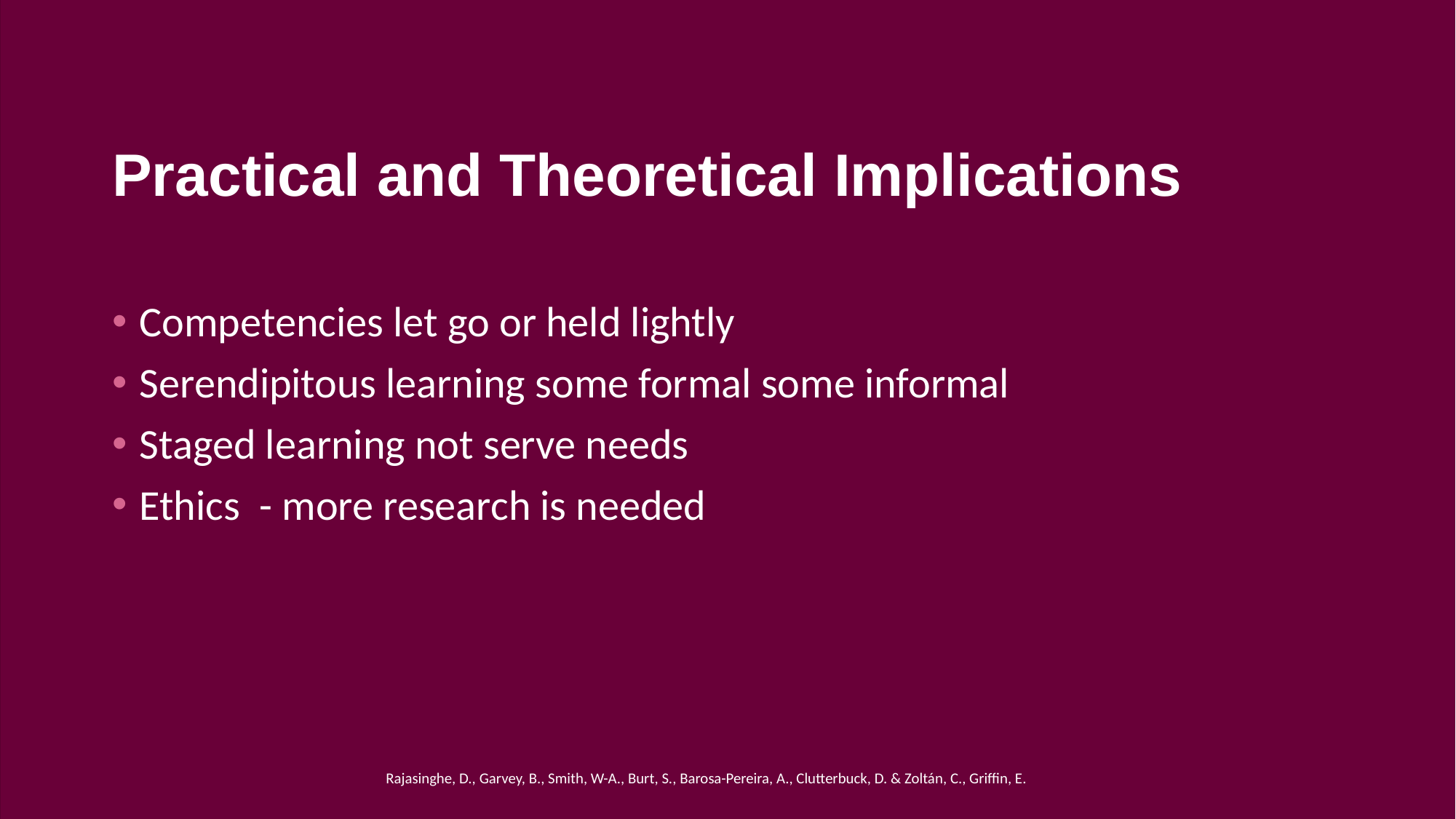

# Practical and Theoretical Implications
Competencies let go or held lightly
Serendipitous learning some formal some informal
Staged learning not serve needs
Ethics  - more research is needed

Rajasinghe, D., Garvey, B., Smith, W-A., Burt, S., Barosa-Pereira, A., Clutterbuck, D. & Zoltán, C., Griffin, E.